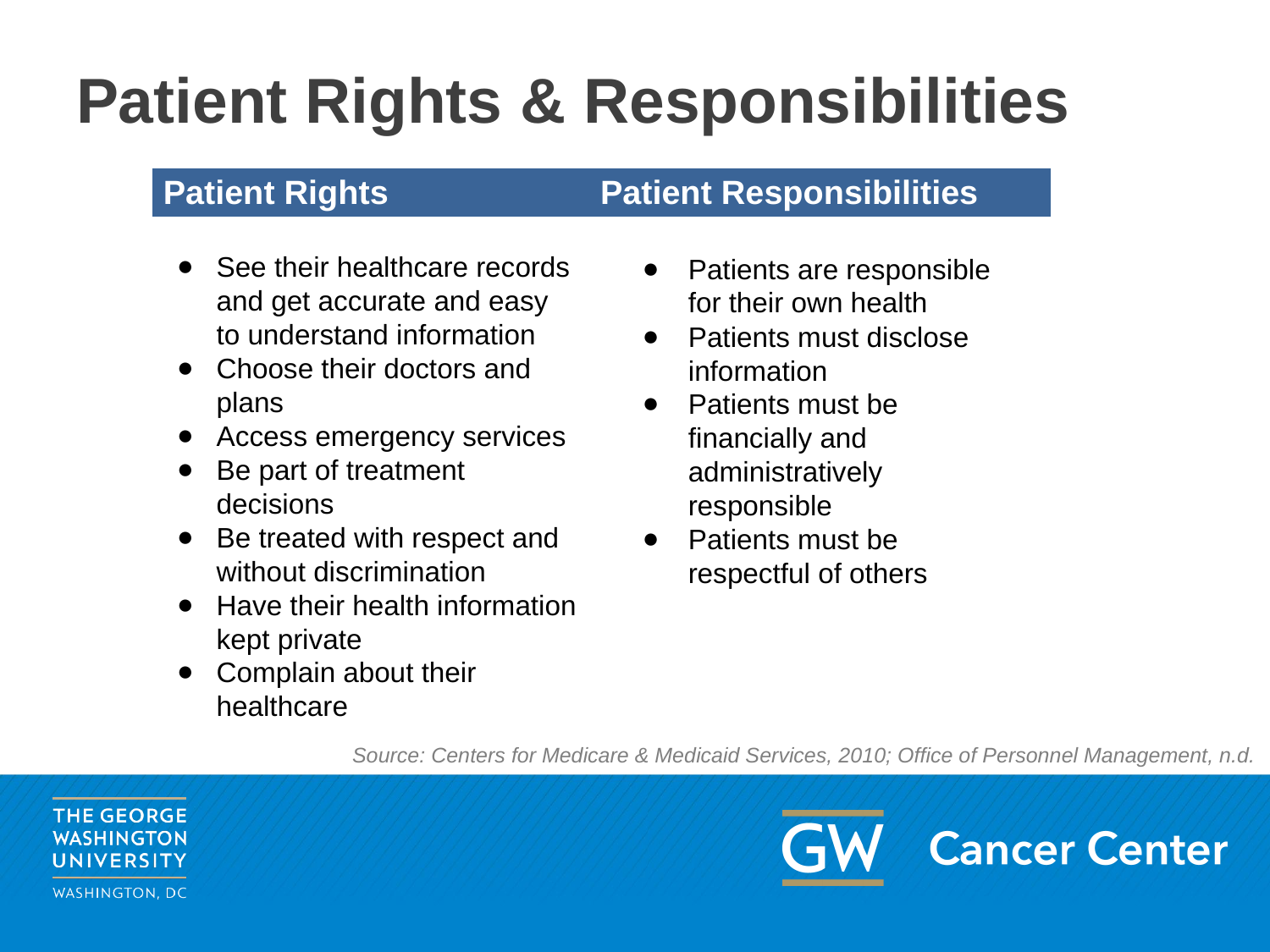

# Patient Rights & Responsibilities
| Patient Rights | Patient Responsibilities |
| --- | --- |
|  |  |
|  |  |
|  |  |
|  |  |
|  |  |
|  |  |
|  |  |
See their healthcare records and get accurate and easy to understand information
Choose their doctors and plans
Access emergency services
Be part of treatment decisions
Be treated with respect and without discrimination
Have their health information kept private
Complain about their healthcare

Patients are responsible for their own health
Patients must disclose information
Patients must be financially and administratively responsible
Patients must be respectful of others

Source: Centers for Medicare & Medicaid Services, 2010; Office of Personnel Management, n.d.